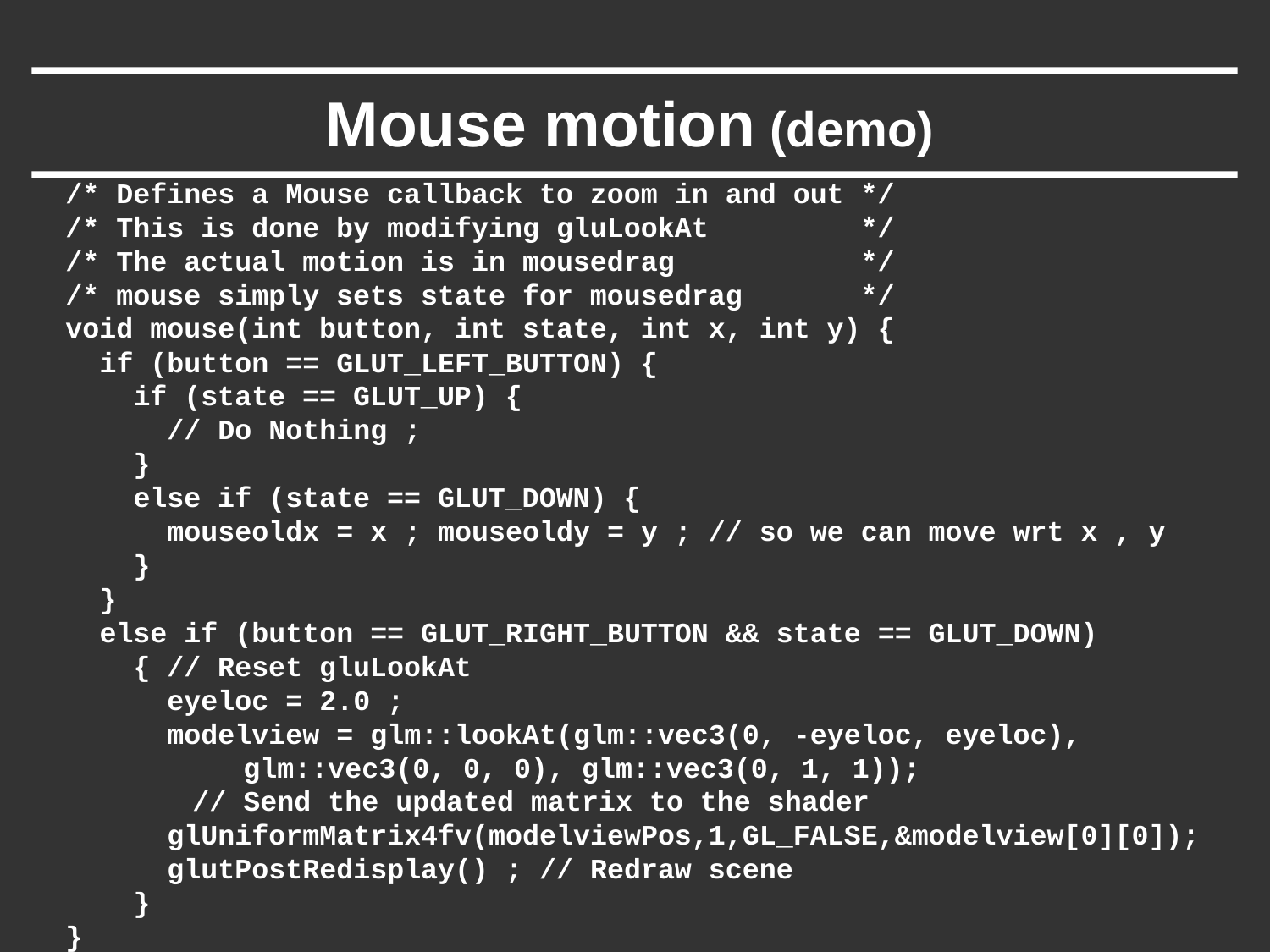

# Mouse motion (demo)
/* Defines a Mouse callback to zoom in and out */
/* This is done by modifying gluLookAt         */
/* The actual motion is in mousedrag           */
/* mouse simply sets state for mousedrag       */
void mouse(int button, int state, int x, int y) {
  if (button == GLUT_LEFT_BUTTON) {
    if (state == GLUT_UP) {
      // Do Nothing ;
    }
    else if (state == GLUT_DOWN) {
      mouseoldx = x ; mouseoldy = y ; // so we can move wrt x , y
    }
  }
  else if (button == GLUT_RIGHT_BUTTON && state == GLUT_DOWN)
    { // Reset gluLookAt
      eyeloc = 2.0 ;
      modelview = glm::lookAt(glm::vec3(0, -eyeloc, eyeloc), 		   glm::vec3(0, 0, 0), glm::vec3(0, 1, 1));
	// Send the updated matrix to the shader
      glUniformMatrix4fv(modelviewPos,1,GL_FALSE,&modelview[0][0]);
      glutPostRedisplay() ; // Redraw scene
    }
}